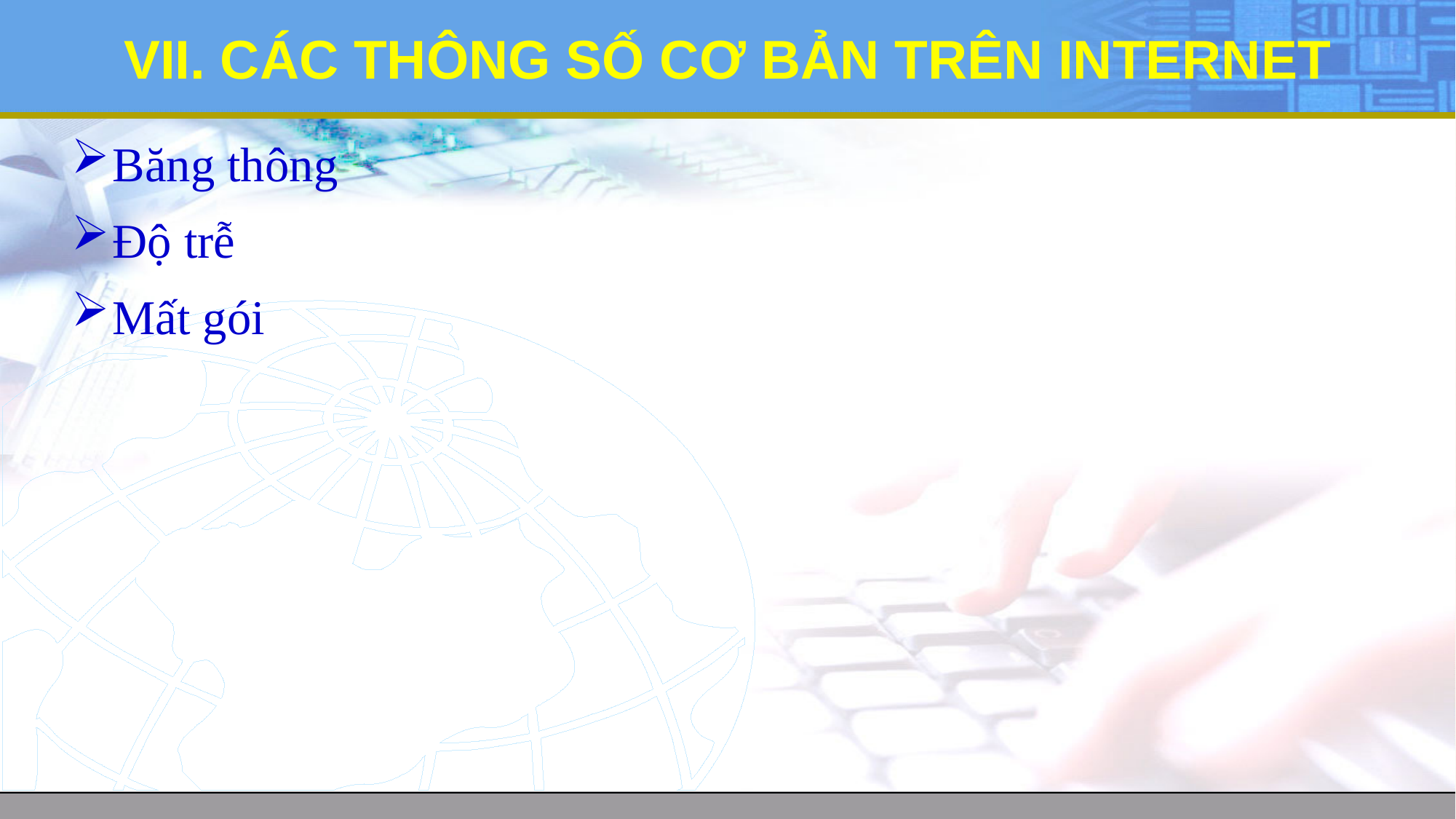

# VII. CÁC THÔNG SỐ CƠ BẢN TRÊN INTERNET
Băng thông
Độ trễ
Mất gói